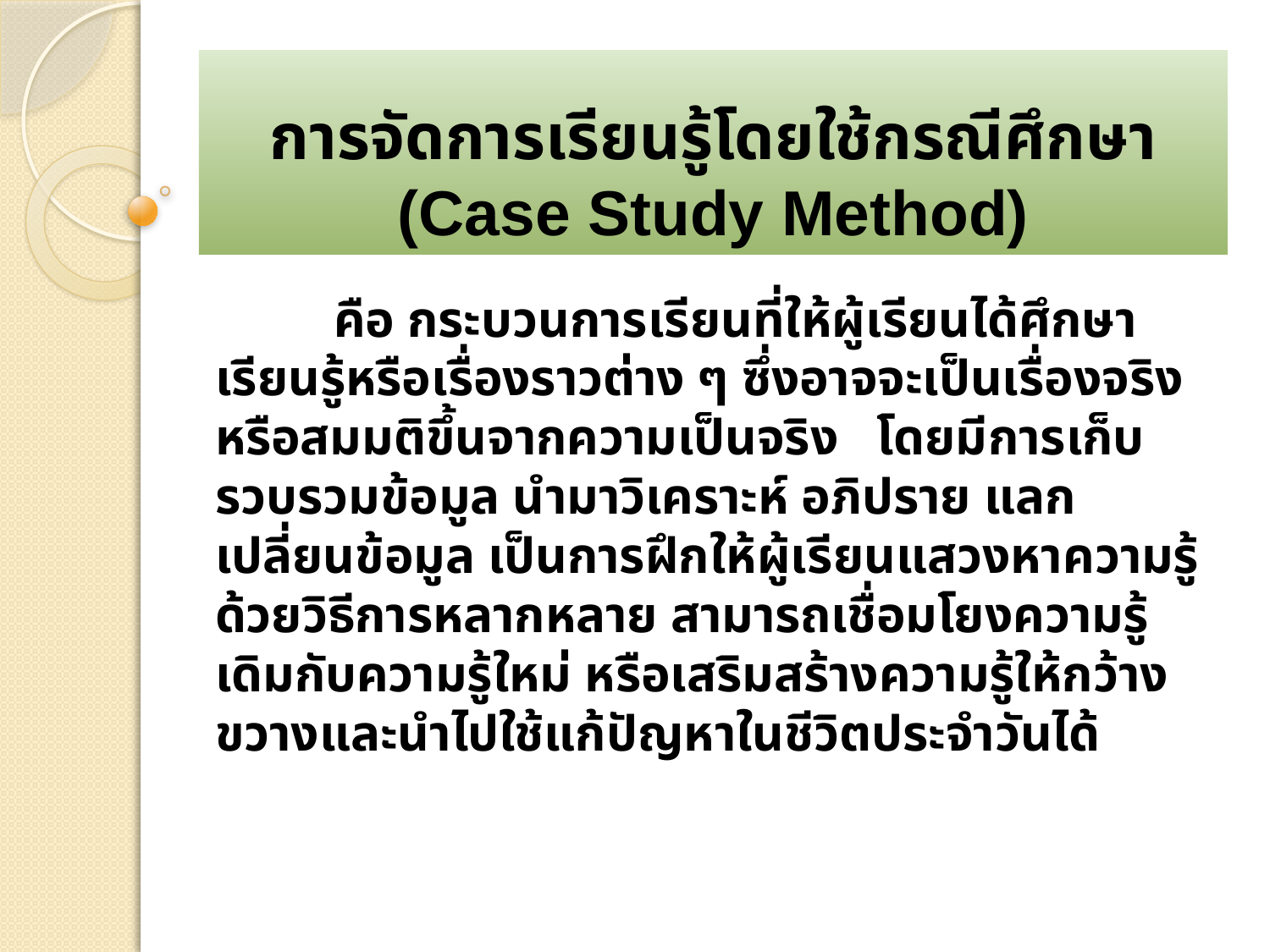

# การจัดการเรียนรู้โดยใช้กรณีศึกษา (Case Study Method)
          คือ กระบวนการเรียนที่ให้ผู้เรียนได้ศึกษาเรียนรู้หรือเรื่องราวต่าง ๆ ซึ่งอาจจะเป็นเรื่องจริงหรือสมมติขึ้นจากความเป็นจริง   โดยมีการเก็บรวบรวมข้อมูล นำมาวิเคราะห์ อภิปราย แลกเปลี่ยนข้อมูล เป็นการฝึกให้ผู้เรียนแสวงหาความรู้ด้วยวิธีการหลากหลาย สามารถเชื่อมโยงความรู้เดิมกับความรู้ใหม่ หรือเสริมสร้างความรู้ให้กว้างขวางและนำไปใช้แก้ปัญหาในชีวิตประจำวันได้